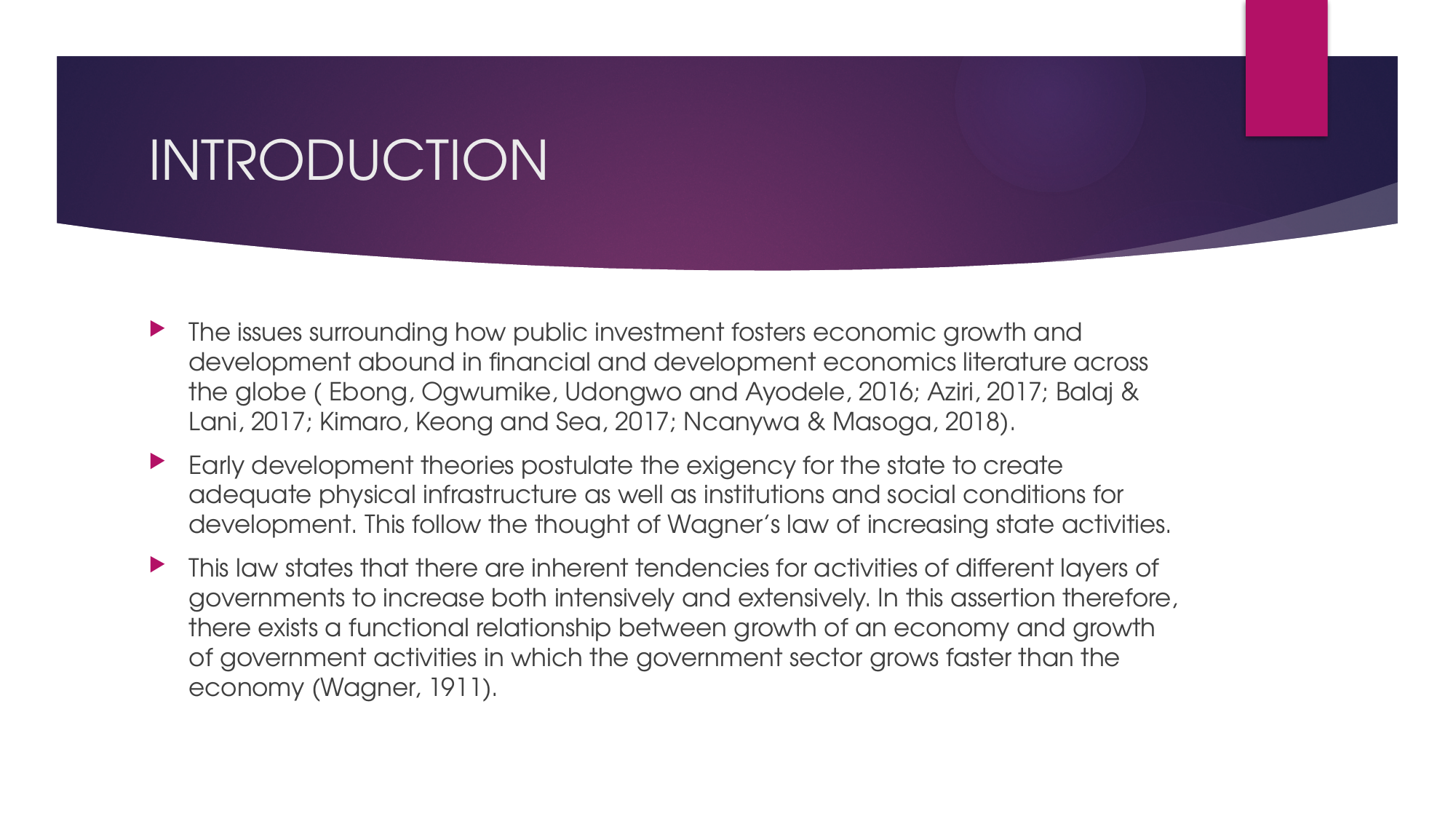

# INTRODUCTION
The issues surrounding how public investment fosters economic growth and development abound in financial and development economics literature across the globe ( Ebong, Ogwumike, Udongwo and Ayodele, 2016; Aziri, 2017; Balaj & Lani, 2017; Kimaro, Keong and Sea, 2017; Ncanywa & Masoga, 2018).
Early development theories postulate the exigency for the state to create adequate physical infrastructure as well as institutions and social conditions for development. This follow the thought of Wagner’s law of increasing state activities.
This law states that there are inherent tendencies for activities of different layers of governments to increase both intensively and extensively. In this assertion therefore, there exists a functional relationship between growth of an economy and growth of government activities in which the government sector grows faster than the economy (Wagner, 1911).